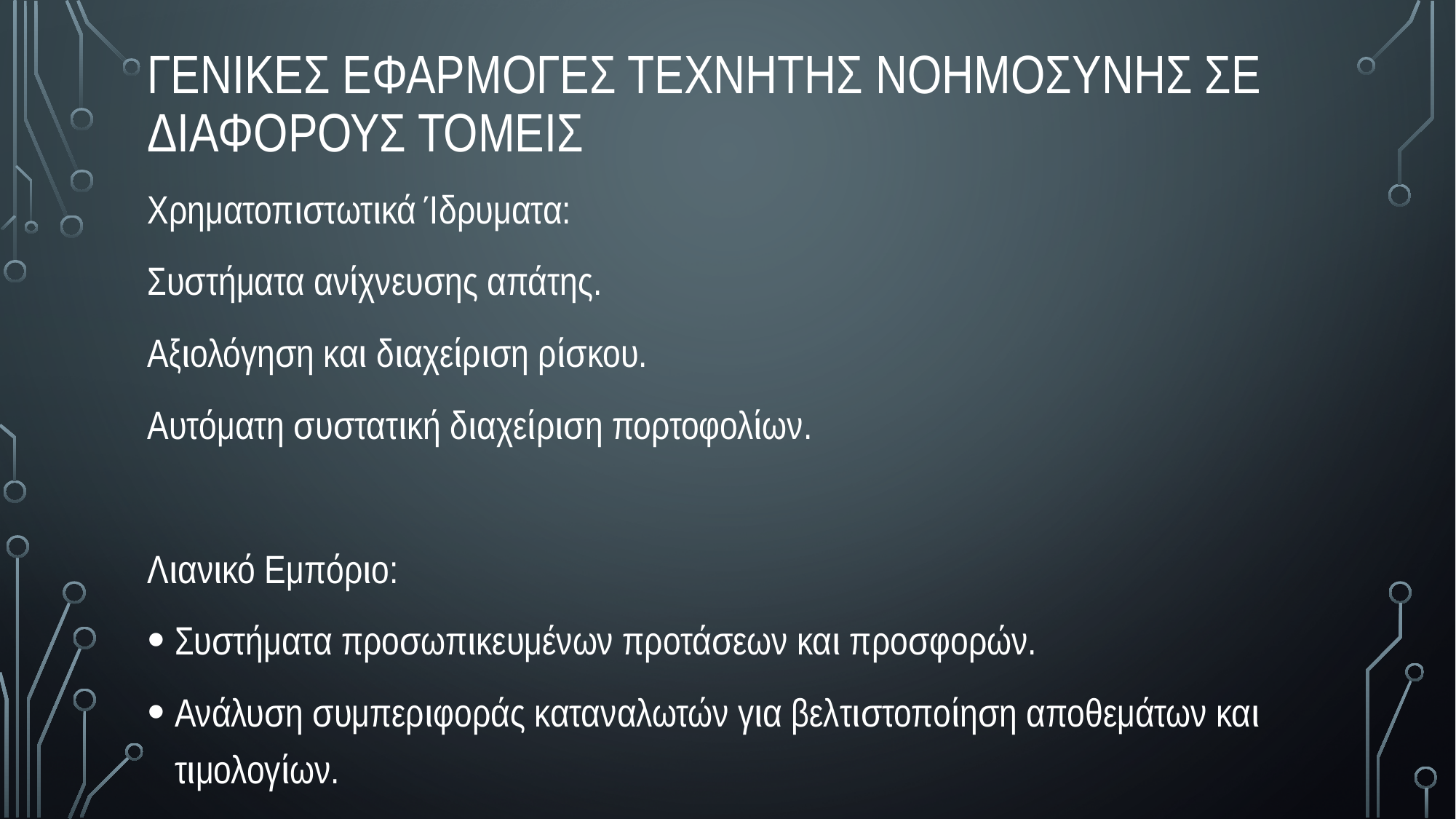

γενικες εφαρμογες τεχνητης νοημοσυνης σε διαφορους τομεις

Χρηματοπιστωτικά Ίδρυματα:
Συστήματα ανίχνευσης απάτης.
Αξιολόγηση και διαχείριση ρίσκου.
Αυτόματη συστατική διαχείριση πορτοφολίων.

Λιανικό Εμπόριο:
Συστήματα προσωπικευμένων προτάσεων και προσφορών.
Ανάλυση συμπεριφοράς καταναλωτών για βελτιστοποίηση αποθεμάτων και τιμολογίων.